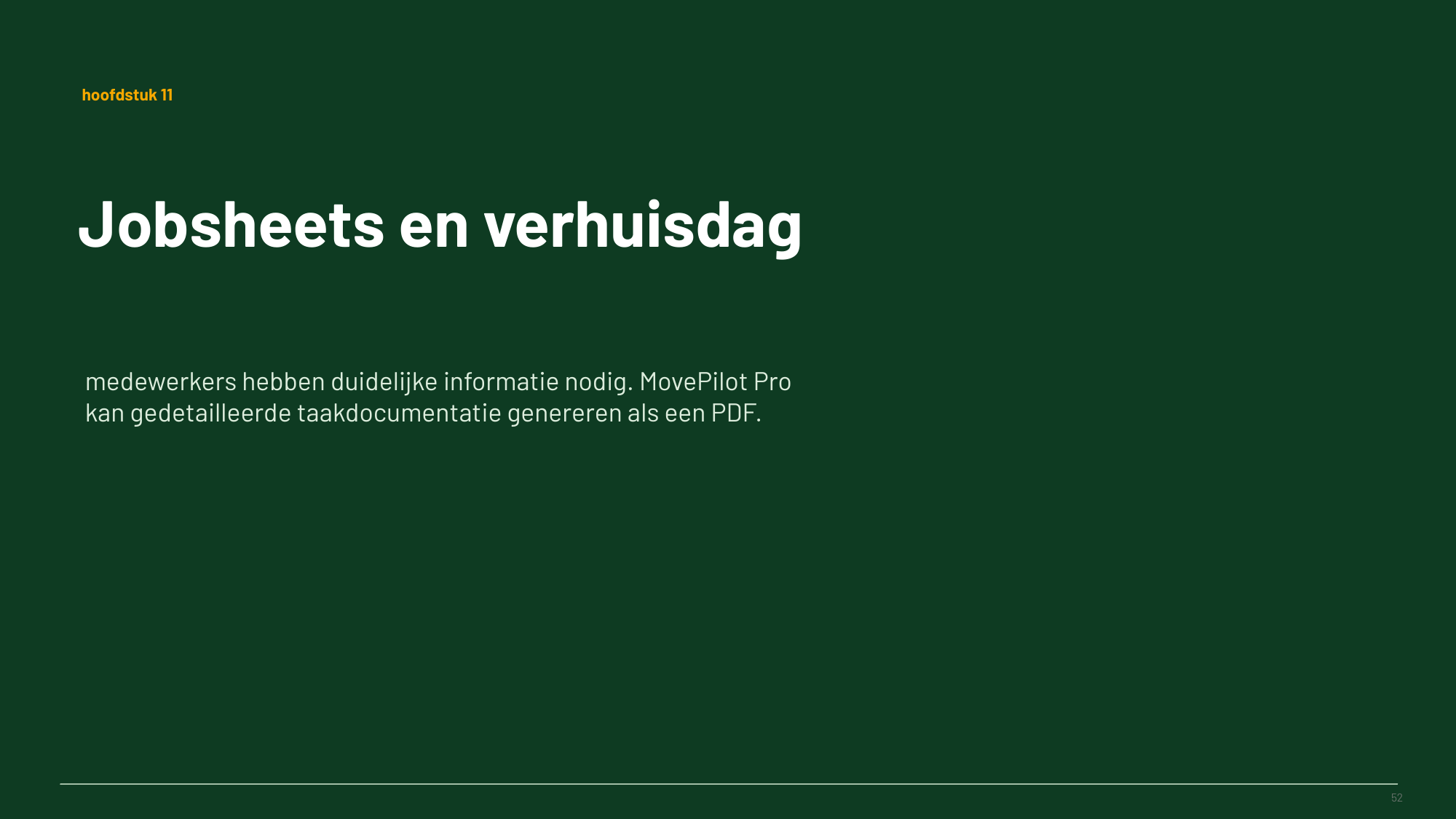

MovePilot Pro 4.0
hoofdstuk 11
Jobsheets en verhuisdag
medewerkers hebben duidelijke informatie nodig. MovePilot Pro kan gedetailleerde taakdocumentatie genereren als een PDF.

52